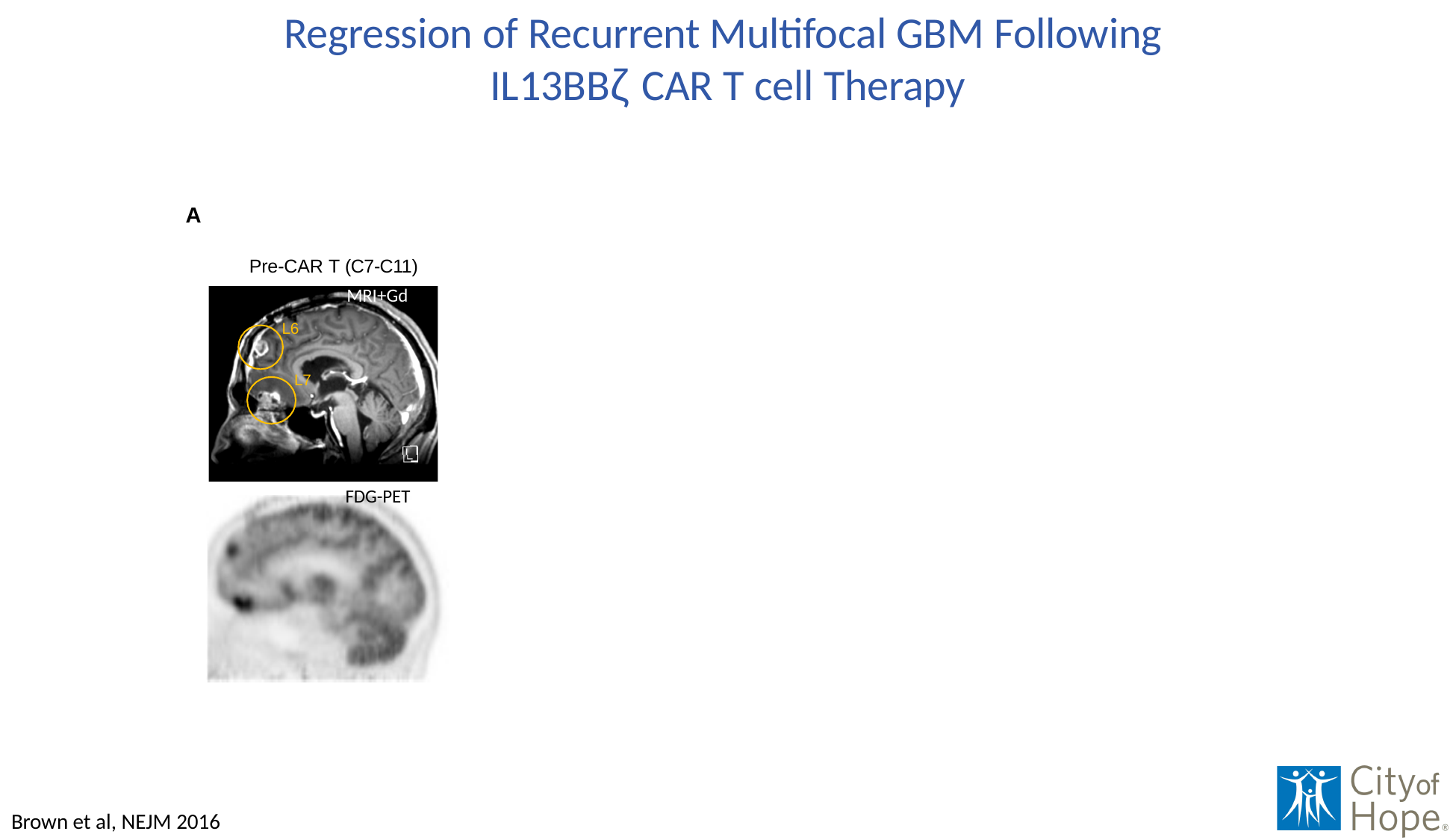

# Regression of Recurrent Multifocal GBM Following  IL13BBζ CAR T cell Therapy
A

Pre-CAR T (C7-C11)
MRI+Gd
L6

L7

FDG-PET

Brown et al, NEJM 2016